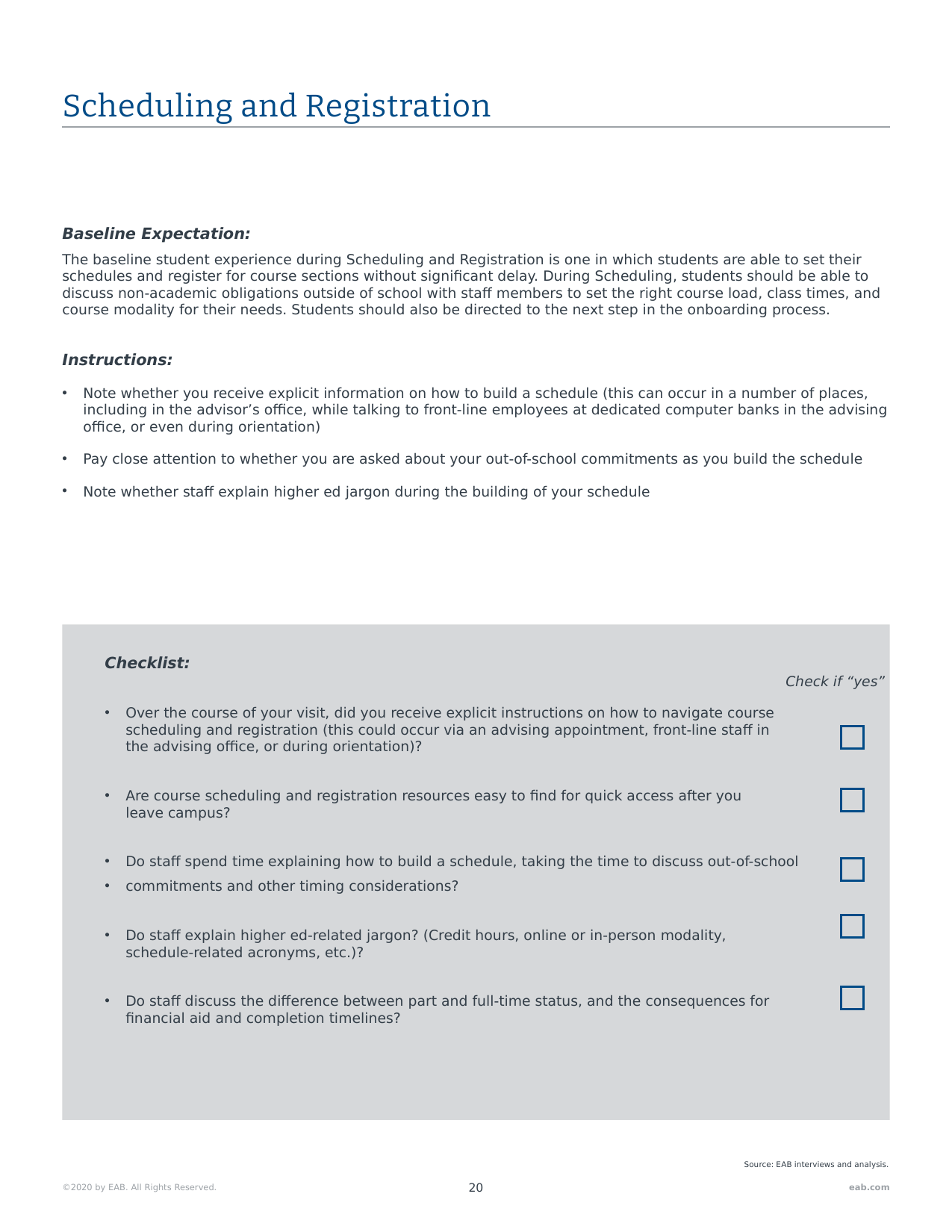

# Scheduling and Registration

Baseline Expectation:
The baseline student experience during Scheduling and Registration is one in which students are able to set their schedules and register for course sections without significant delay. During Scheduling, students should be able to discuss non-academic obligations outside of school with staff members to set the right course load, class times, and course modality for their needs. Students should also be directed to the next step in the onboarding process.

Instructions:
Note whether you receive explicit information on how to build a schedule (this can occur in a number of places, including in the advisor’s office, while talking to front-line employees at dedicated computer banks in the advising office, or even during orientation)
Pay close attention to whether you are asked about your out-of-school commitments as you build the schedule
Note whether staff explain higher ed jargon during the building of your schedule

Checklist:

Over the course of your visit, did you receive explicit instructions on how to navigate course
scheduling and registration (this could occur via an advising appointment, front-line staff in
the advising office, or during orientation)?

Are course scheduling and registration resources easy to find for quick access after you
leave campus?

Do staff spend time explaining how to build a schedule, taking the time to discuss out-of-school
commitments and other timing considerations?

Do staff explain higher ed-related jargon? (Credit hours, online or in-person modality,
schedule-related acronyms, etc.)?

Do staff discuss the difference between part and full-time status, and the consequences for
financial aid and completion timelines?

Check if “yes”

Source: EAB interviews and analysis.